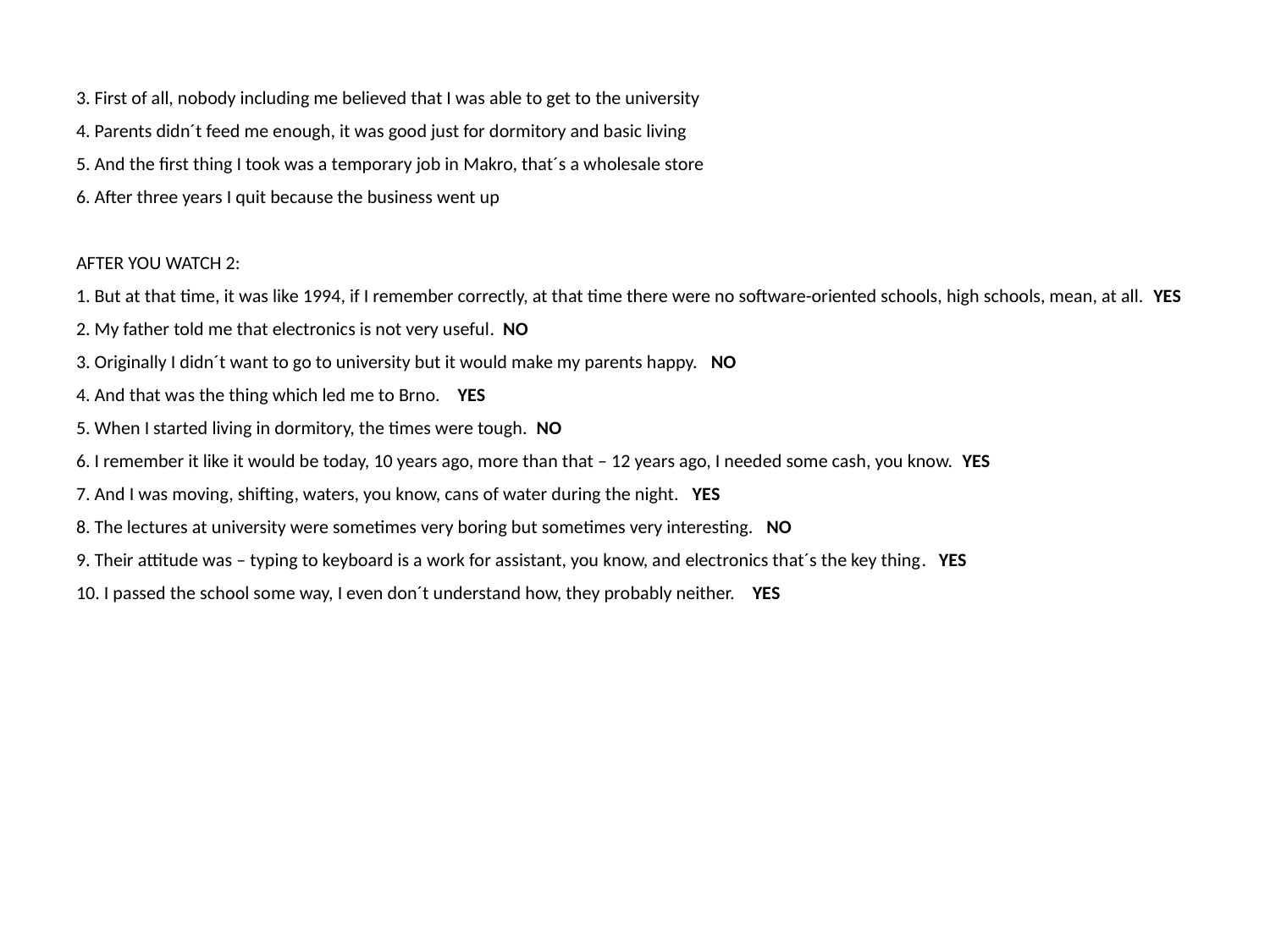

3. First of all, nobody including me believed that I was able to get to the university
4. Parents didn´t feed me enough, it was good just for dormitory and basic living
5. And the first thing I took was a temporary job in Makro, that´s a wholesale store
6. After three years I quit because the business went up

AFTER YOU WATCH 2:
1. But at that time, it was like 1994, if I remember correctly, at that time there were no software-oriented schools, high schools, mean, at all.  YES
2. My father told me that electronics is not very useful.  NO
3. Originally I didn´t want to go to university but it would make my parents happy.   NO
4. And that was the thing which led me to Brno.    YES
5. When I started living in dormitory, the times were tough.  NO
6. I remember it like it would be today, 10 years ago, more than that – 12 years ago, I needed some cash, you know.  YES
7. And I was moving, shifting, waters, you know, cans of water during the night.   YES
8. The lectures at university were sometimes very boring but sometimes very interesting.   NO
9. Their attitude was – typing to keyboard is a work for assistant, you know, and electronics that´s the key thing.   YES
10. I passed the school some way, I even don´t understand how, they probably neither.    YES